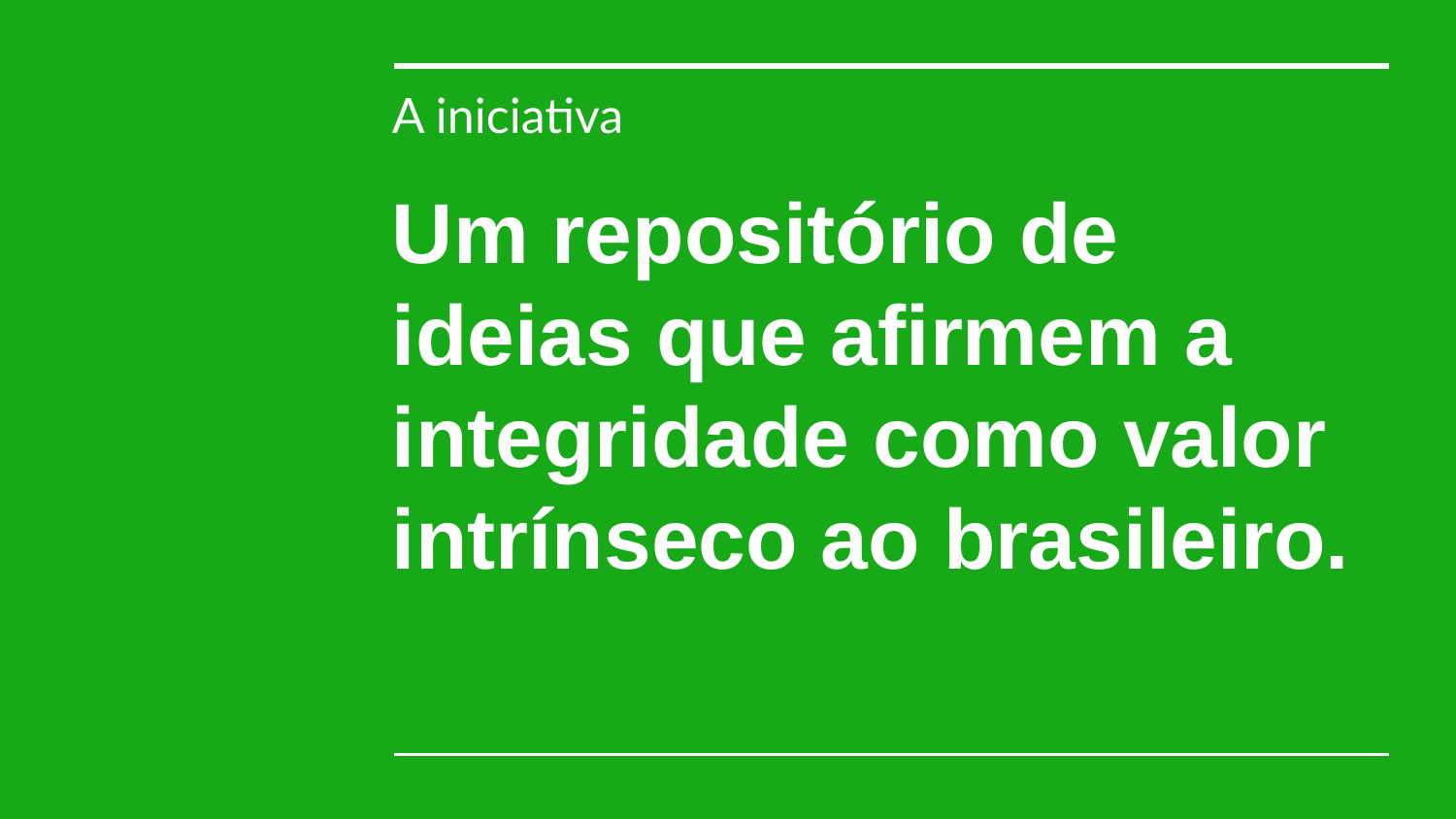

A iniciativa
# Um repositório de ideias que afirmem a integridade como valor intrínseco ao brasileiro.